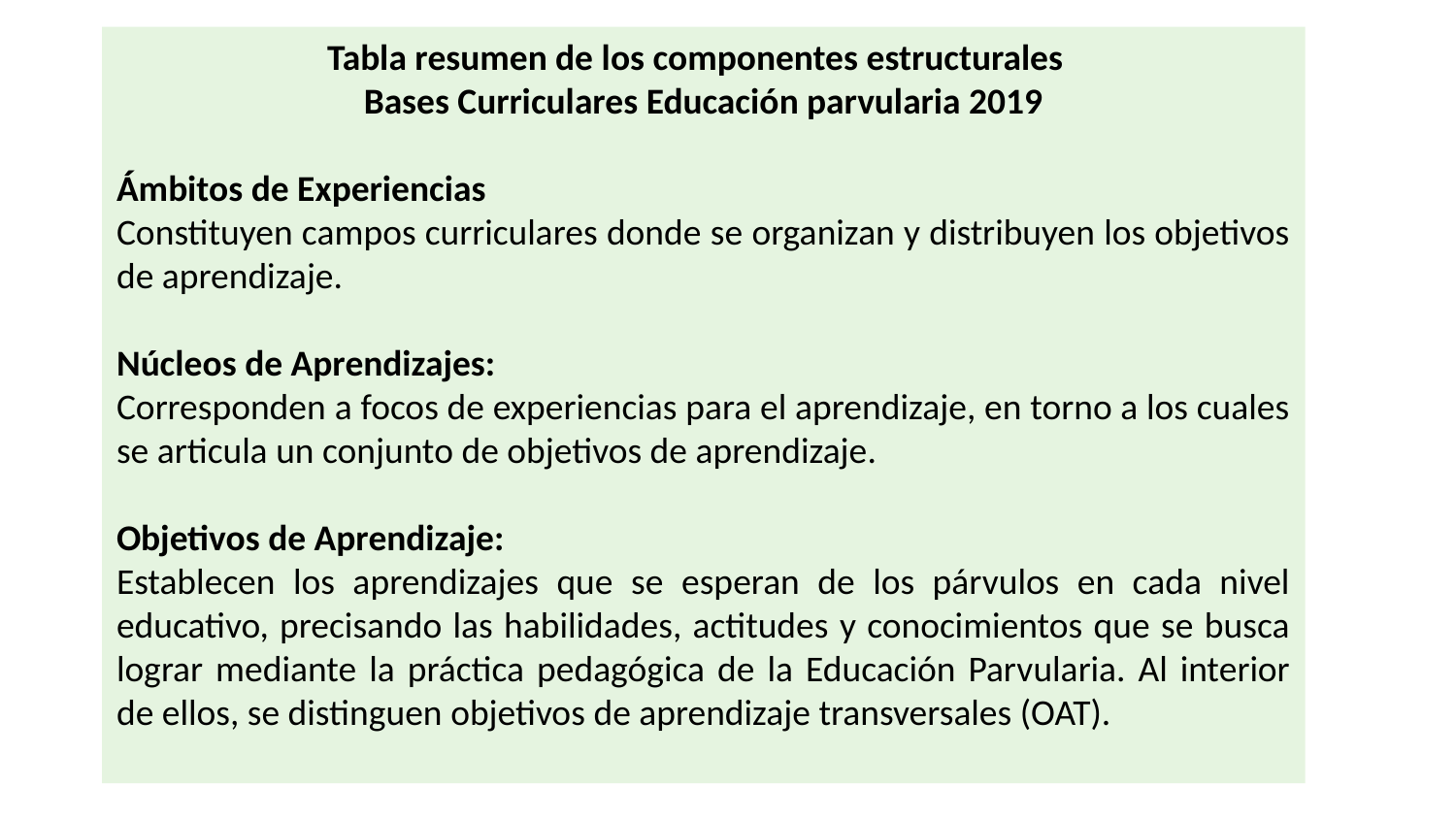

Tabla resumen de los componentes estructurales
Bases Curriculares Educación parvularia 2019

Ámbitos de Experiencias
Constituyen campos curriculares donde se organizan y distribuyen los objetivos de aprendizaje.

Núcleos de Aprendizajes:
Corresponden a focos de experiencias para el aprendizaje, en torno a los cuales se articula un conjunto de objetivos de aprendizaje.

Objetivos de Aprendizaje:
Establecen los aprendizajes que se esperan de los párvulos en cada nivel educativo, precisando las habilidades, actitudes y conocimientos que se busca lograr mediante la práctica pedagógica de la Educación Parvularia. Al interior de ellos, se distinguen objetivos de aprendizaje transversales (OAT).